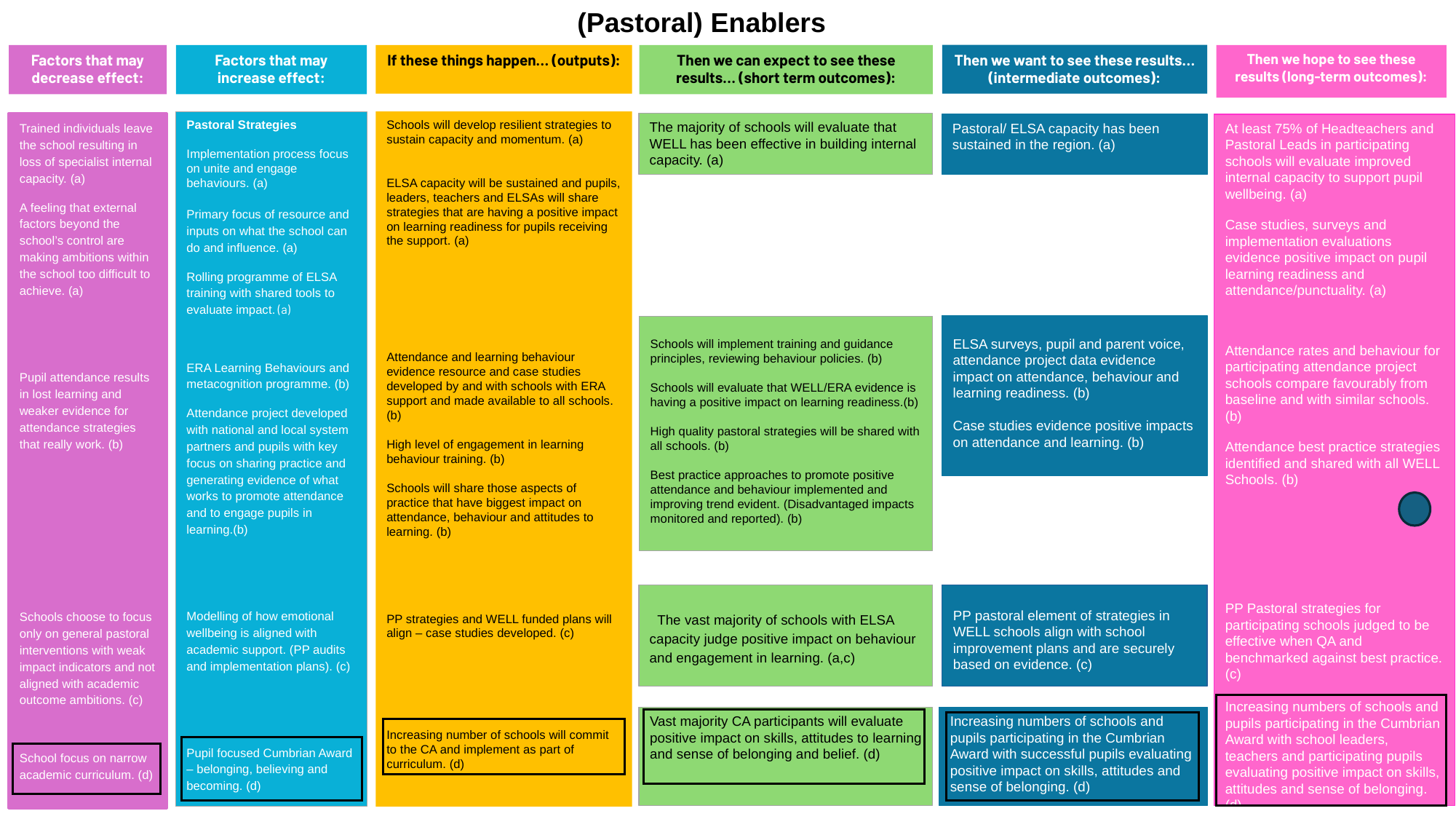

(Pastoral) Enablers

Factors that may decrease effect:
Trained individuals leave the school resulting in loss of specialist internal capacity. (a)
A feeling that external factors beyond the school’s control are making ambitions within the school too difficult to achieve. (a)

Pupil attendance results in lost learning and weaker evidence for attendance strategies that really work. (b)

Schools choose to focus only on general pastoral interventions with weak impact indicators and not aligned with academic outcome ambitions. (c)

School focus on narrow academic curriculum. (d)

Factors that may increase effect:
Pastoral Strategies

Implementation process focus on unite and engage behaviours. (a)

Primary focus of resource and inputs on what the school can do and influence. (a)
Rolling programme of ELSA training with shared tools to evaluate impact. (a)

ERA Learning Behaviours and metacognition programme. (b)
Attendance project developed with national and local system partners and pupils with key focus on sharing practice and generating evidence of what works to promote attendance and to engage pupils in learning.(b)

Modelling of how emotional wellbeing is aligned with academic support. (PP audits and implementation plans). (c)

Pupil focused Cumbrian Award – belonging, believing and becoming. (d)
If these things happen… (outputs):
Schools will develop resilient strategies to sustain capacity and momentum. (a)

ELSA capacity will be sustained and pupils, leaders, teachers and ELSAs will share strategies that are having a positive impact on learning readiness for pupils receiving the support. (a)

Attendance and learning behaviour evidence resource and case studies developed by and with schools with ERA support and made available to all schools. (b)

High level of engagement in learning behaviour training. (b)

Schools will share those aspects of practice that have biggest impact on attendance, behaviour and attitudes to learning. (b)

PP strategies and WELL funded plans will align – case studies developed. (c)

Increasing number of schools will commit to the CA and implement as part of curriculum. (d)

Then we can expect to see these results… (short term outcomes):
The majority of schools will evaluate that WELL has been effective in building internal capacity. (a)

Schools will implement training and guidance principles, reviewing behaviour policies. (b)

Schools will evaluate that WELL/ERA evidence is having a positive impact on learning readiness.(b)

High quality pastoral strategies will be shared with all schools. (b)

Best practice approaches to promote positive attendance and behaviour implemented and improving trend evident. (Disadvantaged impacts monitored and reported). (b)

                                                                          The vast majority of schools with ELSA capacity judge positive impact on behaviour and engagement in learning. (a,c)

Vast majority CA participants will evaluate positive impact on skills, attitudes to learning and sense of belonging and belief. (d)

Then we want to see these results… (intermediate outcomes):
Pastoral/ ELSA capacity has been sustained in the region. (a)

PP pastoral element of strategies in WELL schools align with school improvement plans and are securely based on evidence. (c)

Increasing numbers of schools and pupils participating in the Cumbrian Award with successful pupils evaluating positive impact on skills, attitudes and sense of belonging. (d)

ELSA surveys, pupil and parent voice, attendance project data evidence impact on attendance, behaviour and learning readiness. (b)

Case studies evidence positive impacts on attendance and learning. (b)
Then we hope to see these results (long-term outcomes):
At least 75% of Headteachers and Pastoral Leads in participating schools will evaluate improved internal capacity to support pupil wellbeing. (a)

Case studies, surveys and implementation evaluations  evidence positive impact on pupil learning readiness and attendance/punctuality. (a)

Attendance rates and behaviour for participating attendance project schools compare favourably from baseline and with similar schools. (b)

Attendance best practice strategies identified and shared with all WELL Schools. (b)

PP Pastoral strategies for participating schools judged to be effective when QA and benchmarked against best practice. (c)

Increasing numbers of schools and pupils participating in the Cumbrian Award with school leaders, teachers and participating pupils evaluating positive impact on skills, attitudes and sense of belonging. (d)